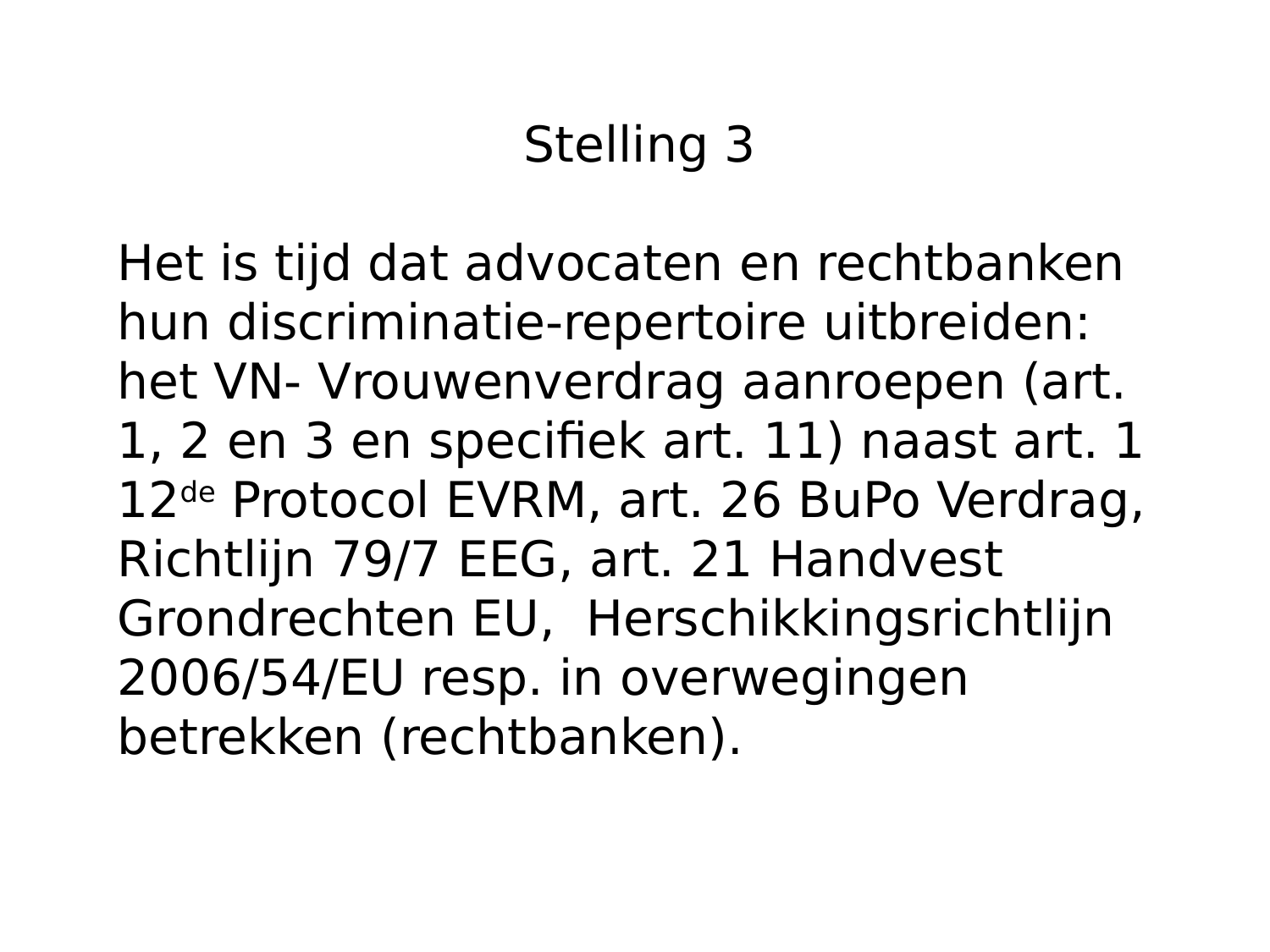

Stelling 3

Het is tijd dat advocaten en rechtbanken hun discriminatie-repertoire uitbreiden: het VN- Vrouwenverdrag aanroepen (art. 1, 2 en 3 en specifiek art. 11) naast art. 1 12de Protocol EVRM, art. 26 BuPo Verdrag, Richtlijn 79/7 EEG, art. 21 Handvest Grondrechten EU,  Herschikkingsrichtlijn 2006/54/EU resp. in overwegingen betrekken (rechtbanken).